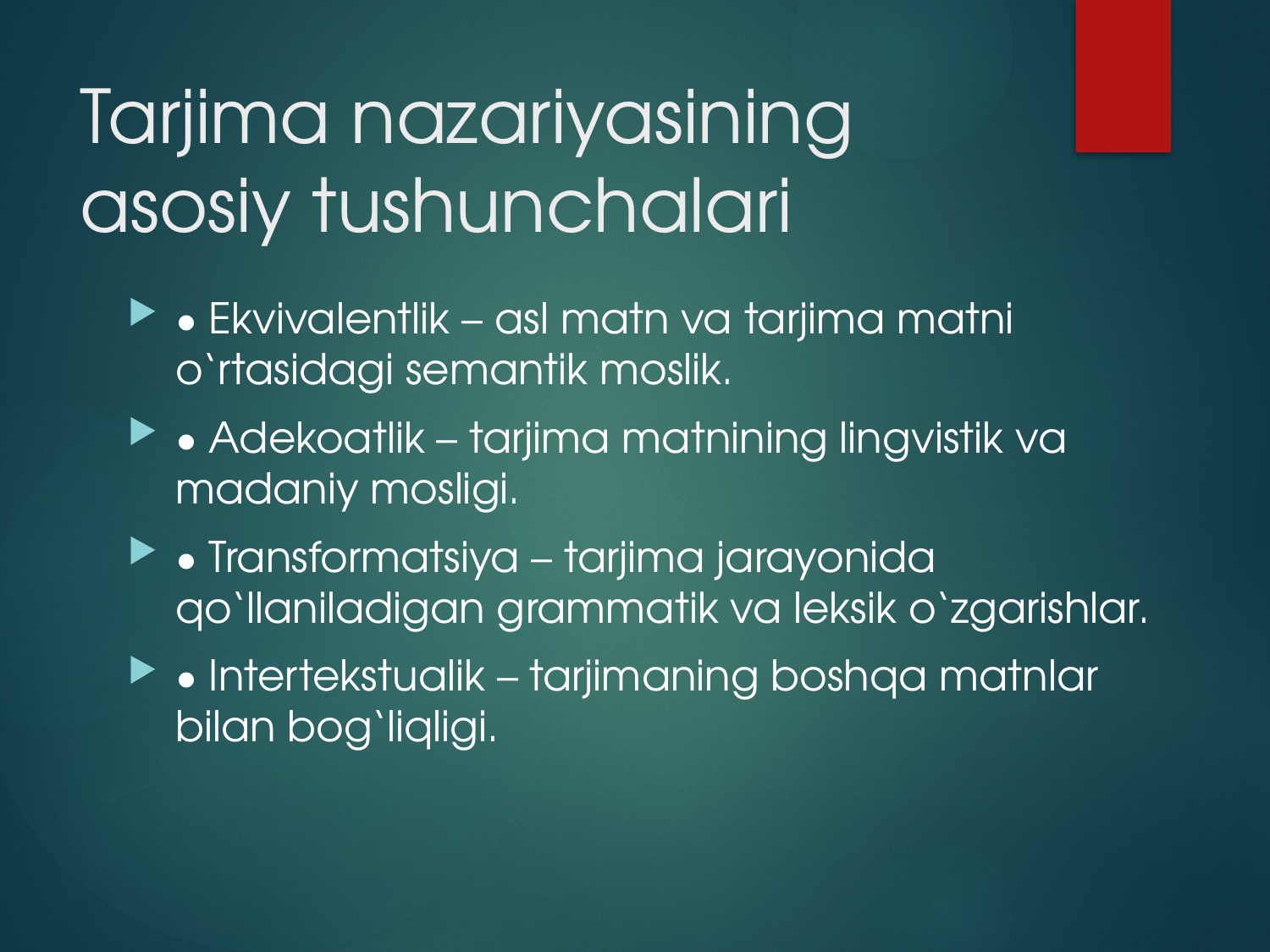

# Tarjima nazariyasining asosiy tushunchalari
• Ekvivalentlik – asl matn va tarjima matni o‘rtasidagi semantik moslik.
• Adekoatlik – tarjima matnining lingvistik va madaniy mosligi.
• Transformatsiya – tarjima jarayonida qo‘llaniladigan grammatik va leksik o‘zgarishlar.
• Intertekstualik – tarjimaning boshqa matnlar bilan bog‘liqligi.